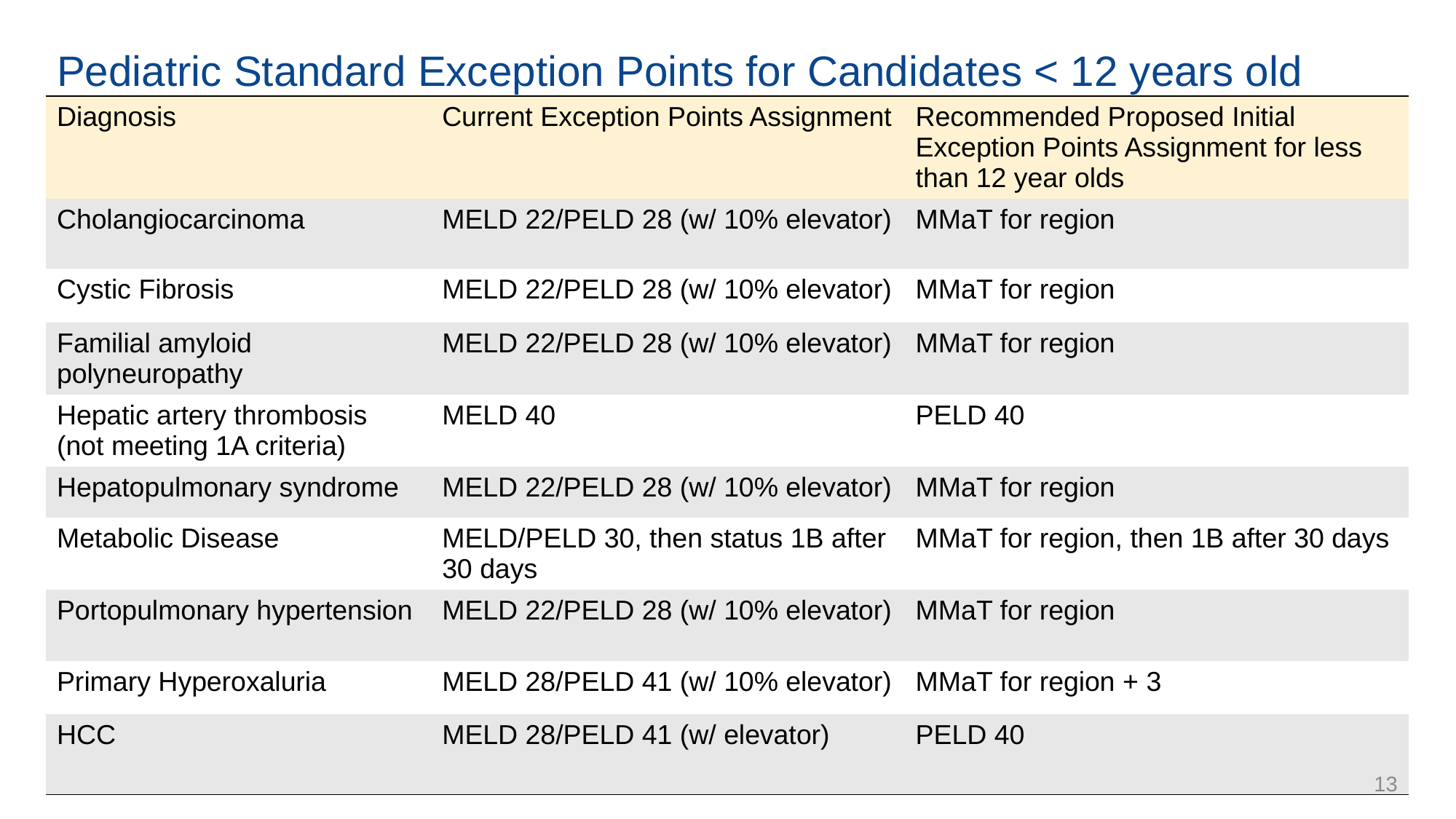

# Pediatric Standard Exception Points for Candidates < 12 years old
| Diagnosis | Current Exception Points Assignment | Recommended Proposed Initial Exception Points Assignment for less than 12 year olds |
| --- | --- | --- |
| Cholangiocarcinoma | MELD 22/PELD 28 (w/ 10% elevator) | MMaT for region |
| Cystic Fibrosis | MELD 22/PELD 28 (w/ 10% elevator) | MMaT for region |
| Familial amyloid polyneuropathy | MELD 22/PELD 28 (w/ 10% elevator) | MMaT for region |
| Hepatic artery thrombosis (not meeting 1A criteria) | MELD 40 | PELD 40 |
| Hepatopulmonary syndrome | MELD 22/PELD 28 (w/ 10% elevator) | MMaT for region |
| Metabolic Disease | MELD/PELD 30, then status 1B after 30 days | MMaT for region, then 1B after 30 days |
| Portopulmonary hypertension | MELD 22/PELD 28 (w/ 10% elevator) | MMaT for region |
| Primary Hyperoxaluria | MELD 28/PELD 41 (w/ 10% elevator) | MMaT for region + 3 |
| HCC | MELD 28/PELD 41 (w/ elevator) | PELD 40 |
13